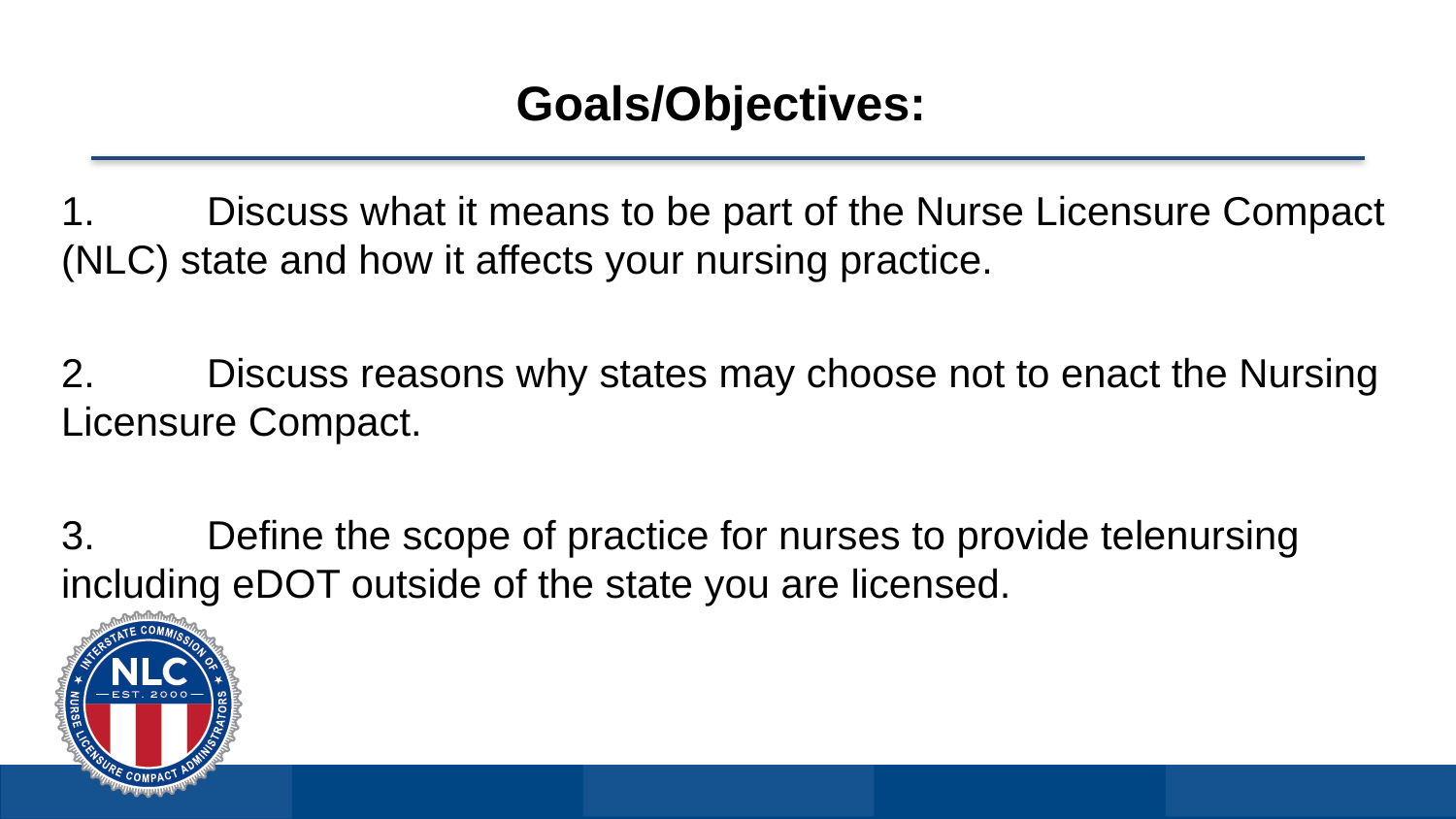

# Goals/Objectives:
1.	Discuss what it means to be part of the Nurse Licensure Compact (NLC) state and how it affects your nursing practice.

2.	Discuss reasons why states may choose not to enact the Nursing Licensure Compact.

3.	Define the scope of practice for nurses to provide telenursing including eDOT outside of the state you are licensed.